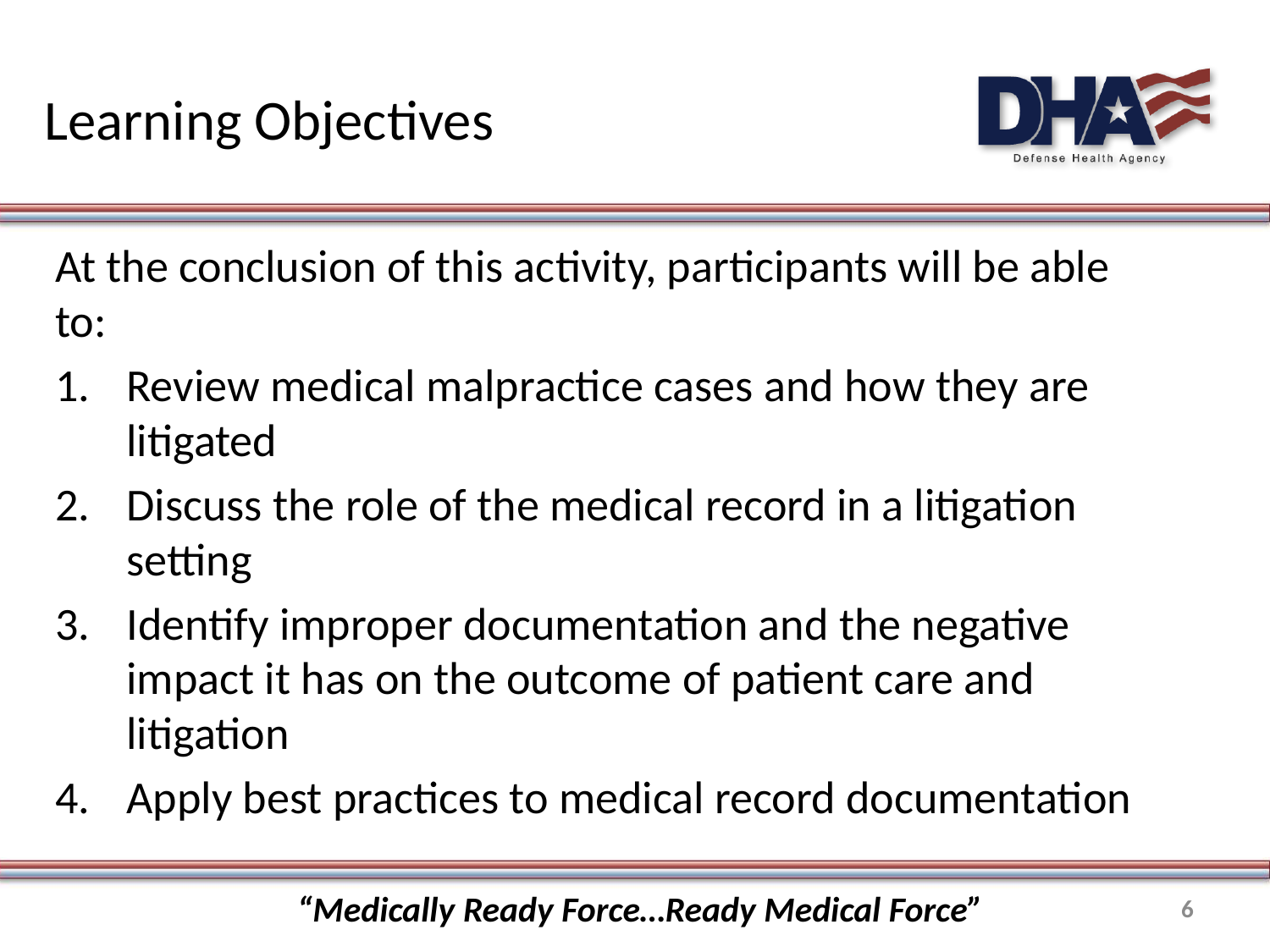

# Learning Objectives
At the conclusion of this activity, participants will be able to:
Review medical malpractice cases and how they are litigated
Discuss the role of the medical record in a litigation setting
Identify improper documentation and the negative impact it has on the outcome of patient care and litigation
Apply best practices to medical record documentation
“Medically Ready Force…Ready Medical Force”
6